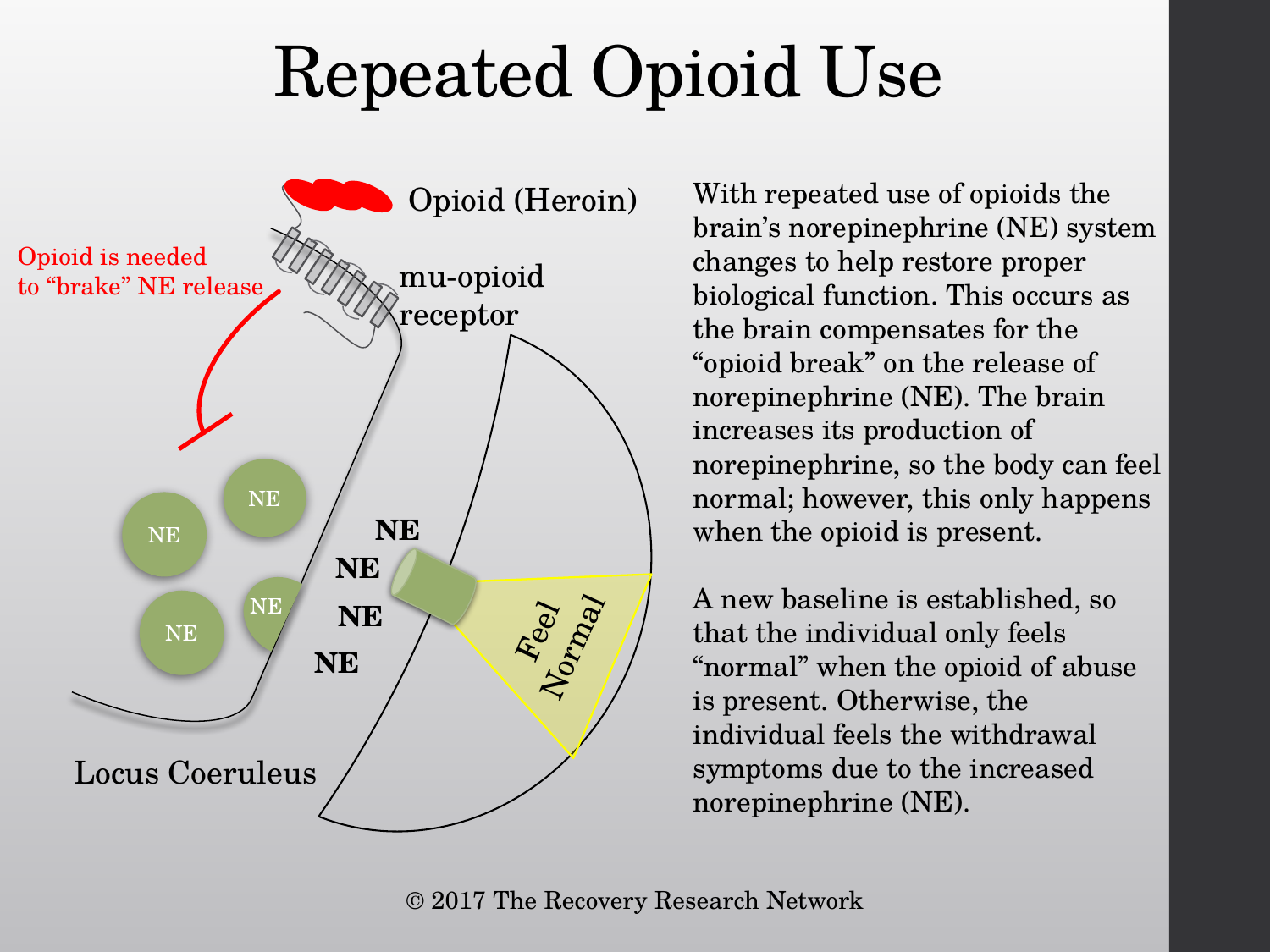

# Repeated Opioid Use
With repeated use of opioids the brain’s norepinephrine (NE) system changes to help restore proper biological function. This occurs as the brain compensates for the “opioid break” on the release of norepinephrine (NE). The brain increases its production of norepinephrine, so the body can feel normal; however, this only happens when the opioid is present.

A new baseline is established, so that the individual only feels “normal” when the opioid of abuse is present. Otherwise, the individual feels the withdrawal symptoms due to the increased norepinephrine (NE).

Opioid (Heroin)

Opioid is needed
to “brake” NE release
mu-opioid receptor
NE
NE
NE

NE

NE
NE
NE
Feel
Normal
NE
Locus Coeruleus
© 2017 The Recovery Research Network